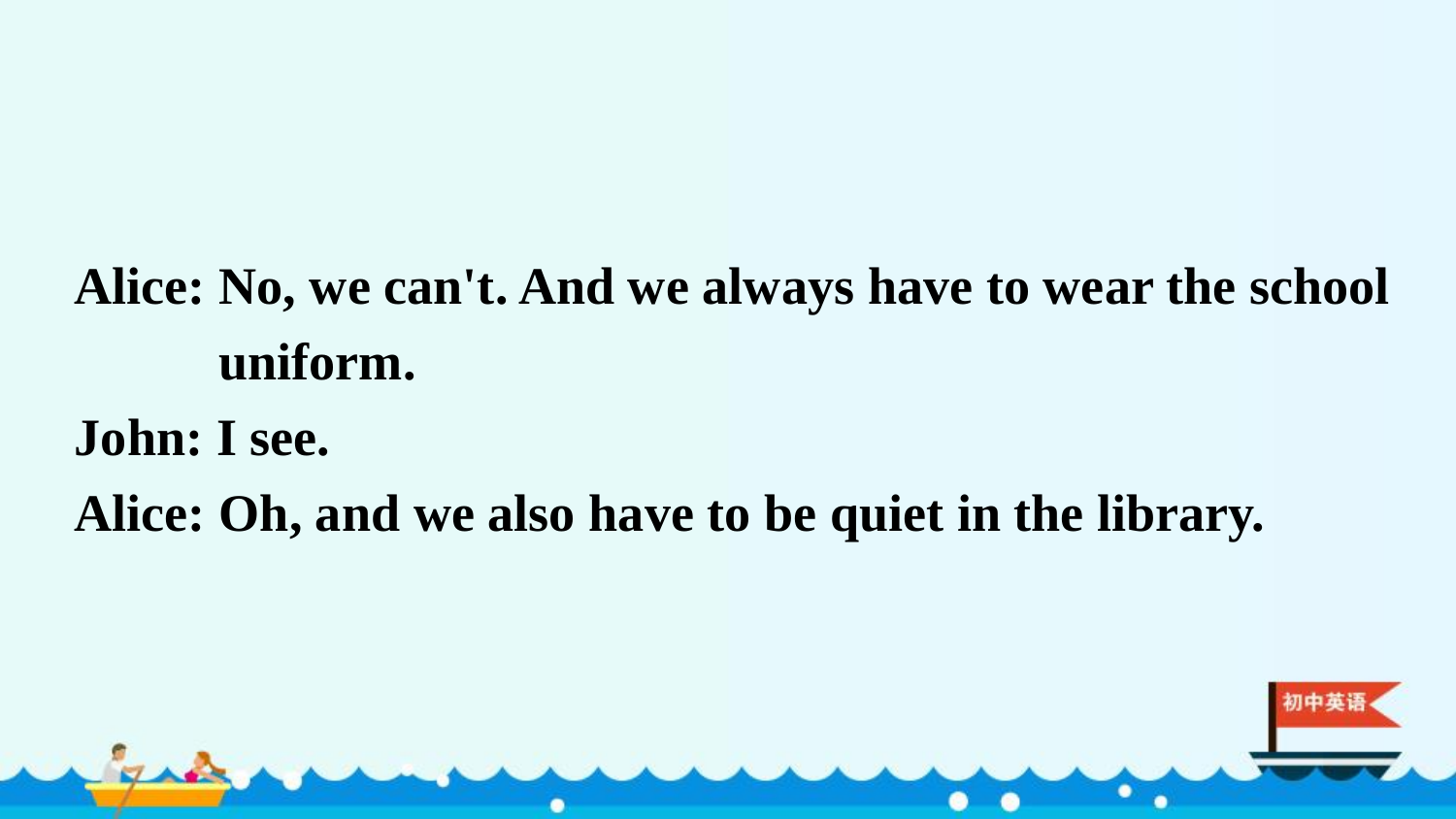

Alice: No, we can't. And we always have to wear the school
           uniform.
John: I see.
Alice: Oh, and we also have to be quiet in the library.